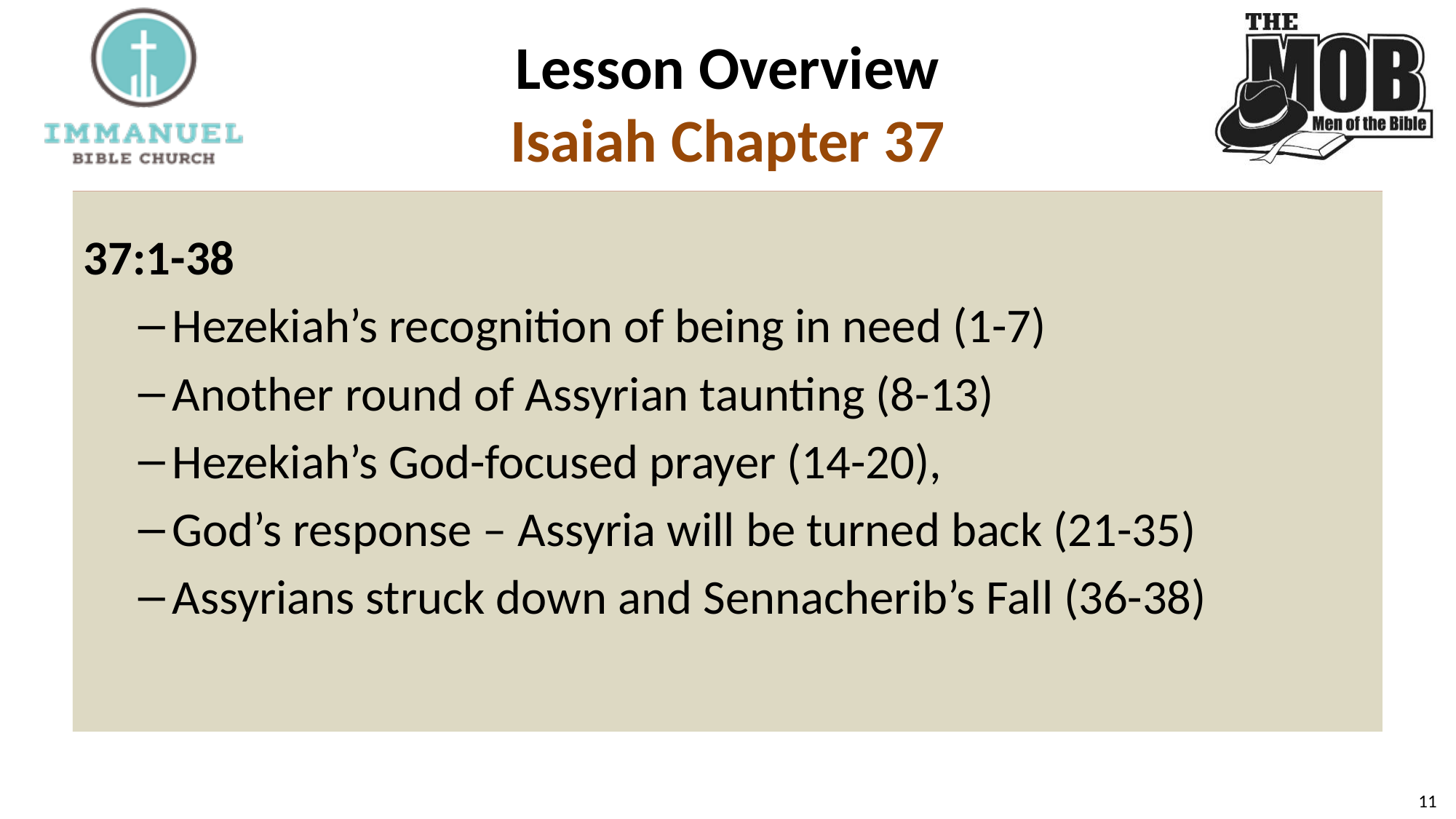

# Lesson Overview Isaiah Chapter 37

37:1-38
Hezekiah’s recognition of being in need (1-7)
Another round of Assyrian taunting (8-13)
Hezekiah’s God-focused prayer (14-20),
God’s response – Assyria will be turned back (21-35)
Assyrians struck down and Sennacherib’s Fall (36-38)

11